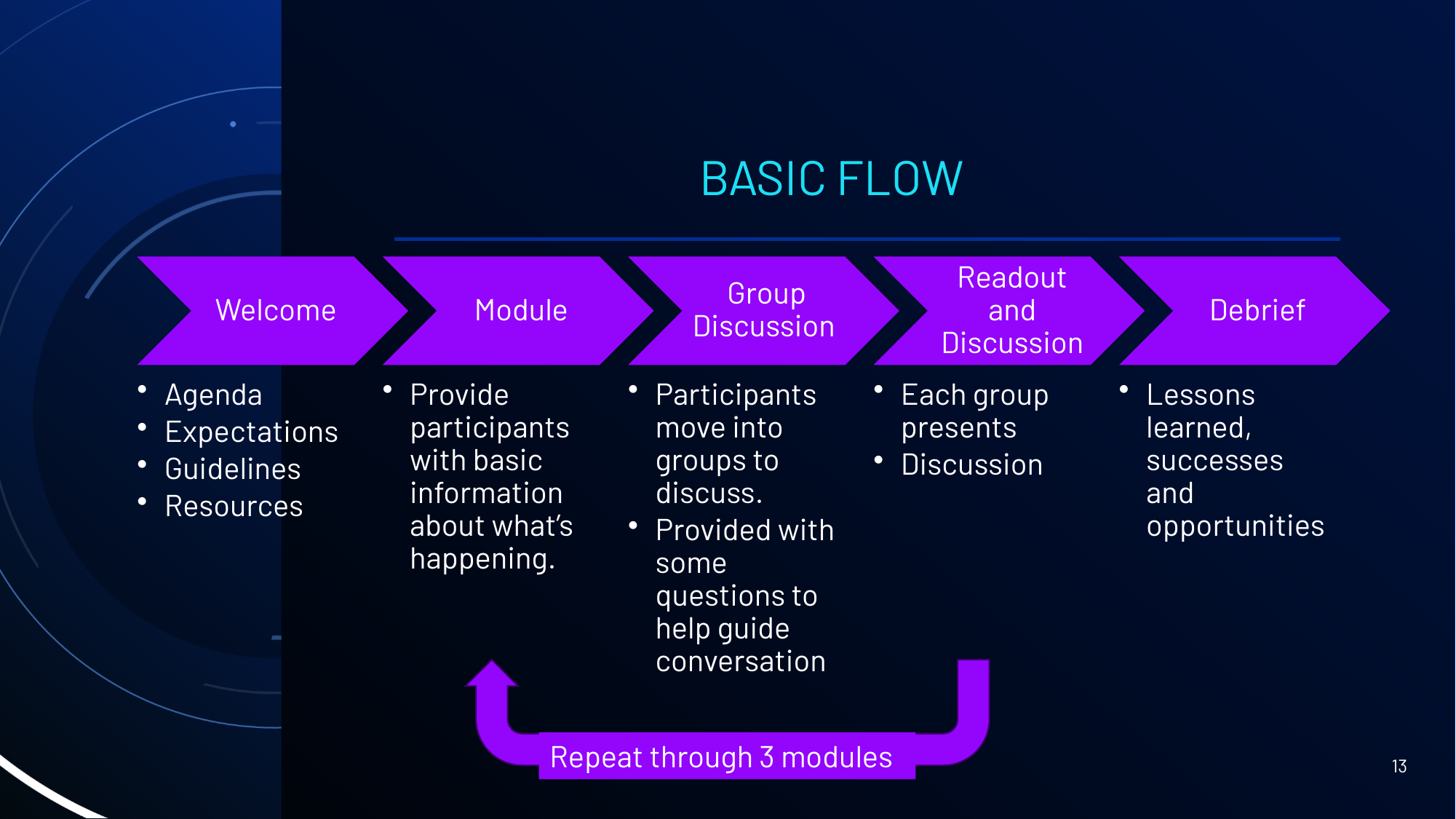

# Basic Flow
Welcome
Agenda
Expectations
Guidelines
Resources
Module
Provide participants with basic information about what’s happening.
Group Discussion
Participants move into groups to discuss.
Provided with some questions to help guide conversation
Readout and Discussion
Each group presents
Discussion
Debrief
Lessons learned, successes and opportunities

Repeat through 3 modules
13